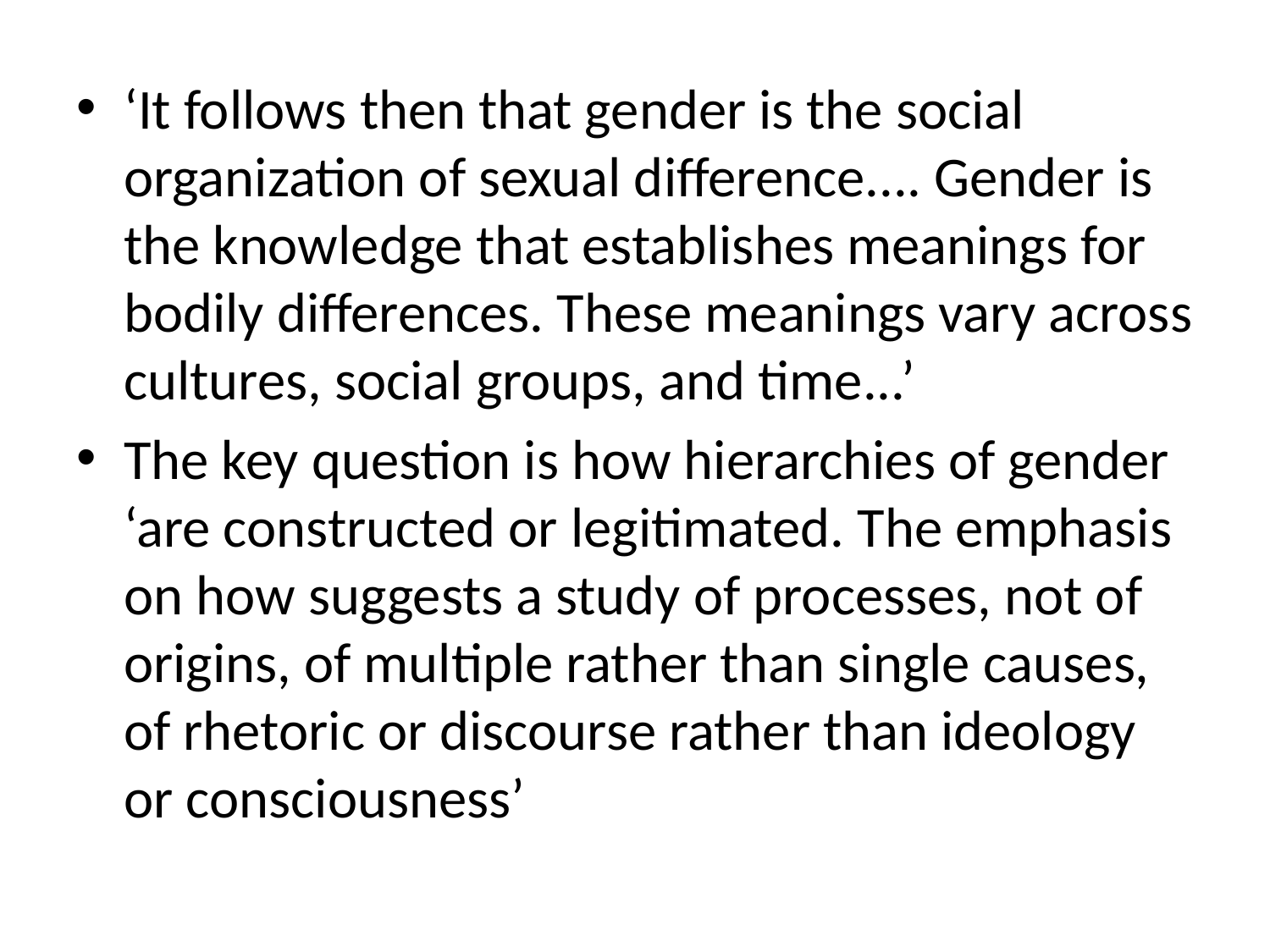

#
‘It follows then that gender is the social organization of sexual difference.... Gender is the knowledge that establishes meanings for bodily differences. These meanings vary across cultures, social groups, and time...’
The key question is how hierarchies of gender ‘are constructed or legitimated. The emphasis on how suggests a study of processes, not of origins, of multiple rather than single causes, of rhetoric or discourse rather than ideology or consciousness’